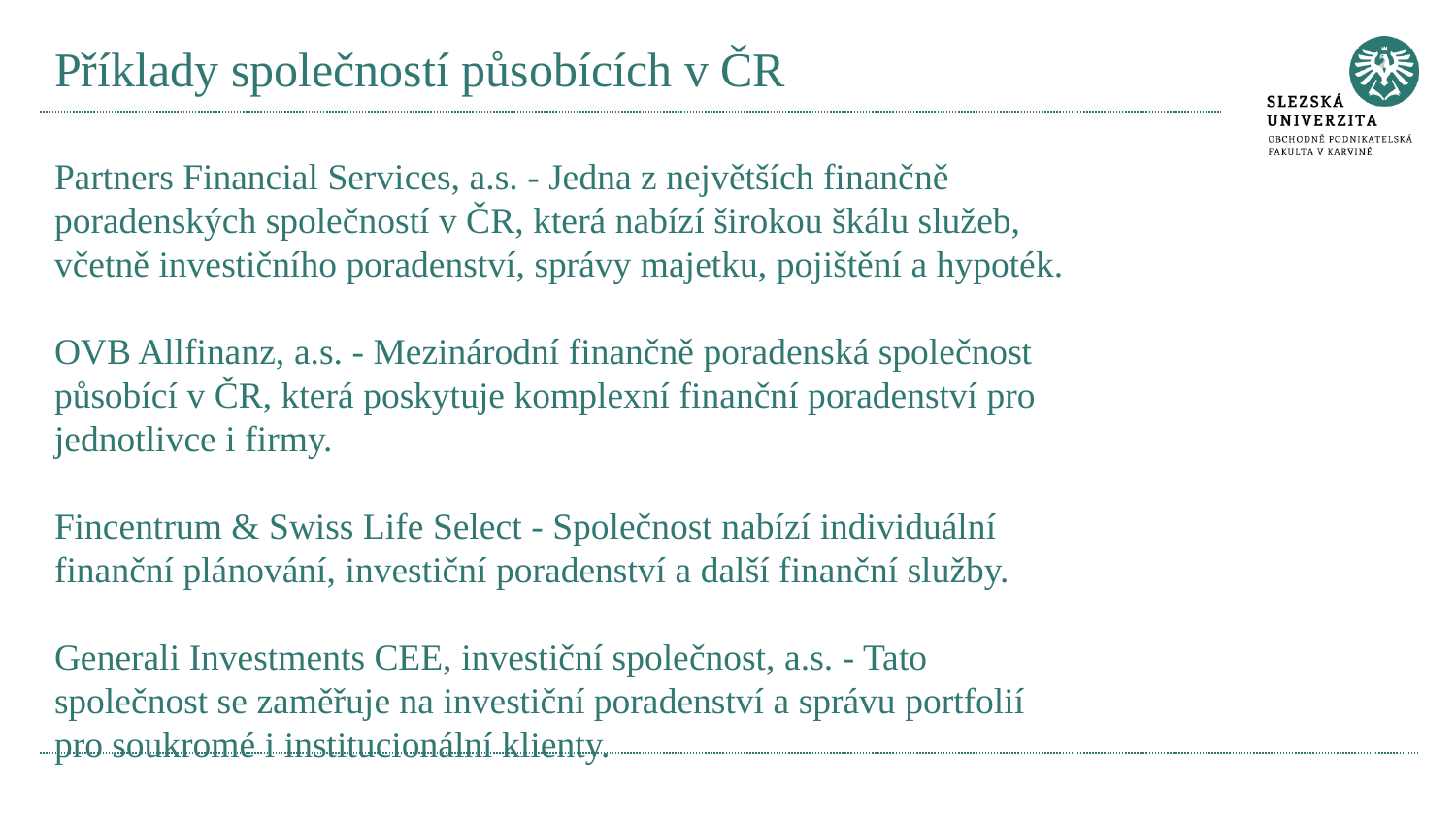

# Příklady společností působících v ČR
Partners Financial Services, a.s. - Jedna z největších finančně poradenských společností v ČR, která nabízí širokou škálu služeb, včetně investičního poradenství, správy majetku, pojištění a hypoték.

OVB Allfinanz, a.s. - Mezinárodní finančně poradenská společnost působící v ČR, která poskytuje komplexní finanční poradenství pro jednotlivce i firmy.

Fincentrum & Swiss Life Select - Společnost nabízí individuální finanční plánování, investiční poradenství a další finanční služby.

Generali Investments CEE, investiční společnost, a.s. - Tato společnost se zaměřuje na investiční poradenství a správu portfolií pro soukromé i institucionální klienty.